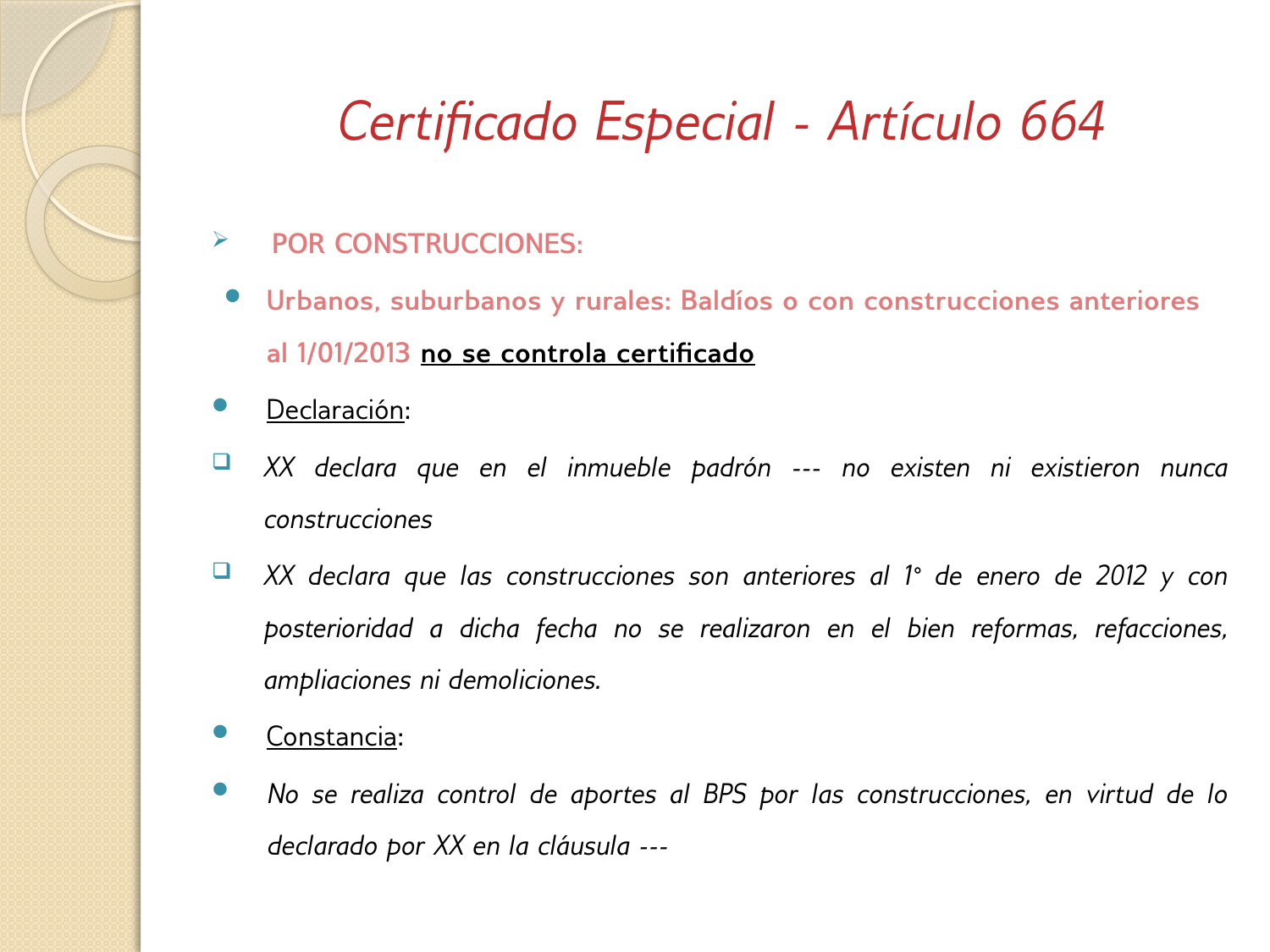

# Certificado Especial - Artículo 664
 POR CONSTRUCCIONES:
Urbanos, suburbanos y rurales: Baldíos o con construcciones anteriores al 1/01/2013 no se controla certificado
Declaración:
XX declara que en el inmueble padrón --- no existen ni existieron nunca construcciones
XX declara que las construcciones son anteriores al 1° de enero de 2012 y con posterioridad a dicha fecha no se realizaron en el bien reformas, refacciones, ampliaciones ni demoliciones.
Constancia:
No se realiza control de aportes al BPS por las construcciones, en virtud de lo declarado por XX en la cláusula ---